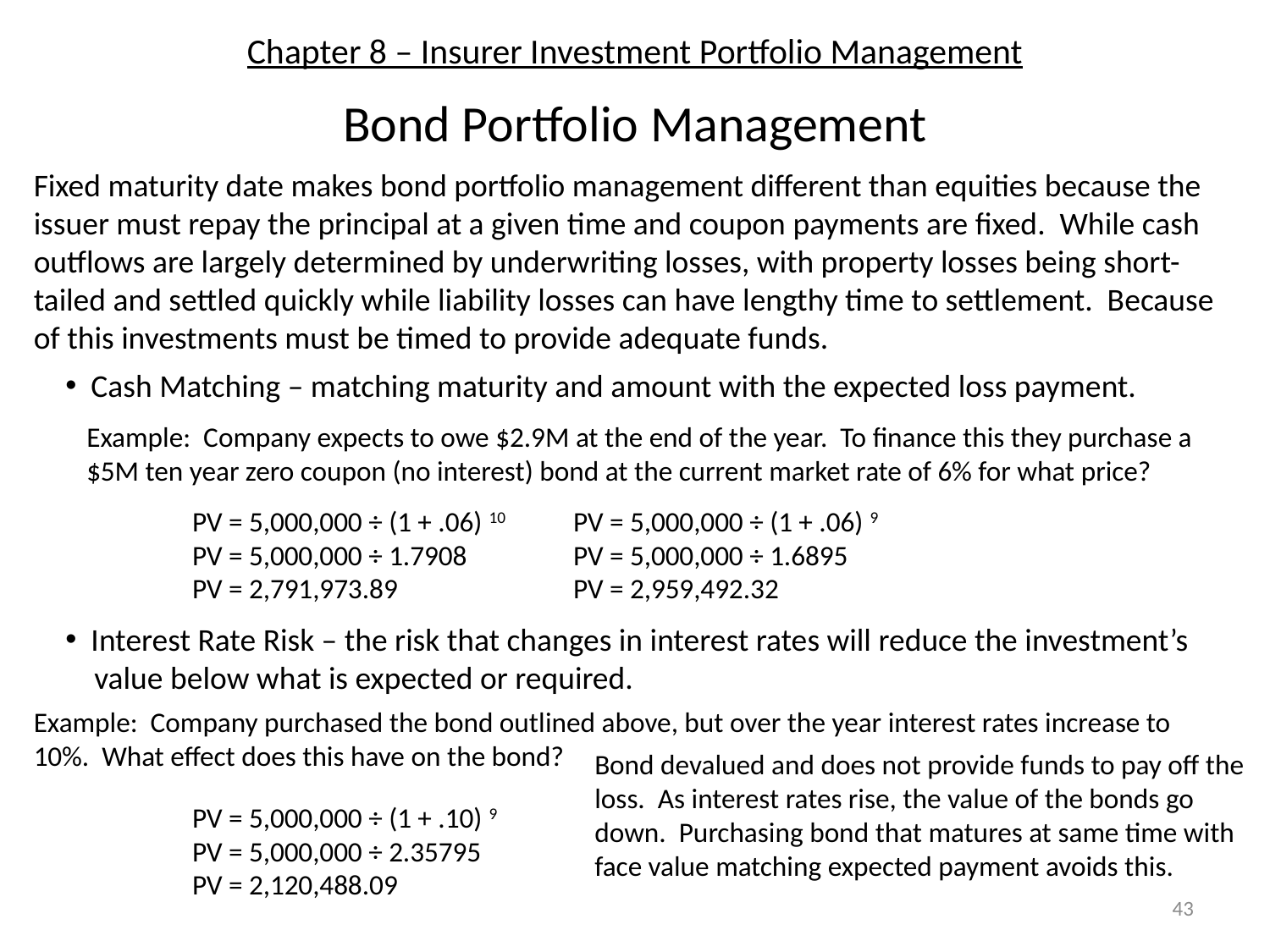

# Chapter 8 – Insurer Investment Portfolio Management
Bond Portfolio Management

Fixed maturity date makes bond portfolio management different than equities because the issuer must repay the principal at a given time and coupon payments are fixed.  While cash outflows are largely determined by underwriting losses, with property losses being short-tailed and settled quickly while liability losses can have lengthy time to settlement.  Because of this investments must be timed to provide adequate funds.
  Cash Matching – matching maturity and amount with the expected loss payment.
Example:  Company expects to owe $2.9M at the end of the year.  To finance this they purchase a $5M ten year zero coupon (no interest) bond at the current market rate of 6% for what price?
PV = 5,000,000 ÷ (1 + .06) 10
PV = 5,000,000 ÷ 1.7908
PV = 2,791,973.89
PV = 5,000,000 ÷ (1 + .06) 9
PV = 5,000,000 ÷ 1.6895
PV = 2,959,492.32
  Interest Rate Risk – the risk that changes in interest rates will reduce the investment’s
    value below what is expected or required.
Example:  Company purchased the bond outlined above, but over the year interest rates increase to 10%.  What effect does this have on the bond?
Bond devalued and does not provide funds to pay off the loss.  As interest rates rise, the value of the bonds go down.  Purchasing bond that matures at same time with face value matching expected payment avoids this.
PV = 5,000,000 ÷ (1 + .10) 9
PV = 5,000,000 ÷ 2.35795
PV = 2,120,488.09
43